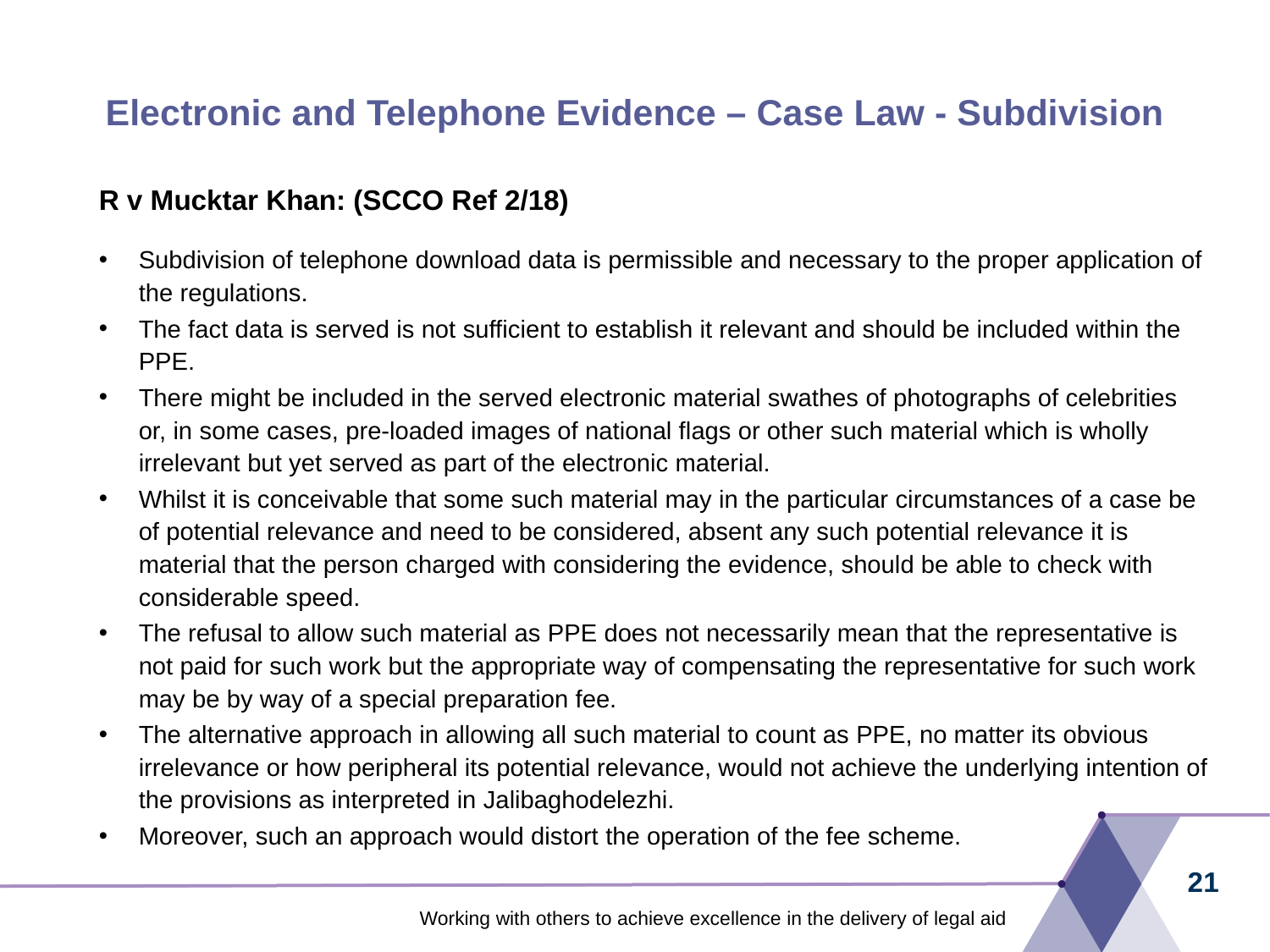

# Electronic and Telephone Evidence – Case Law - Subdivision
R v Mucktar Khan: (SCCO Ref 2/18)

Subdivision of telephone download data is permissible and necessary to the proper application of the regulations.
The fact data is served is not sufficient to establish it relevant and should be included within the PPE.
There might be included in the served electronic material swathes of photographs of celebrities or, in some cases, pre-loaded images of national flags or other such material which is wholly irrelevant but yet served as part of the electronic material.
Whilst it is conceivable that some such material may in the particular circumstances of a case be of potential relevance and need to be considered, absent any such potential relevance it is material that the person charged with considering the evidence, should be able to check with considerable speed.
The refusal to allow such material as PPE does not necessarily mean that the representative is not paid for such work but the appropriate way of compensating the representative for such work may be by way of a special preparation fee.
The alternative approach in allowing all such material to count as PPE, no matter its obvious irrelevance or how peripheral its potential relevance, would not achieve the underlying intention of the provisions as interpreted in Jalibaghodelezhi.
Moreover, such an approach would distort the operation of the fee scheme.

21
Working with others to achieve excellence in the delivery of legal aid